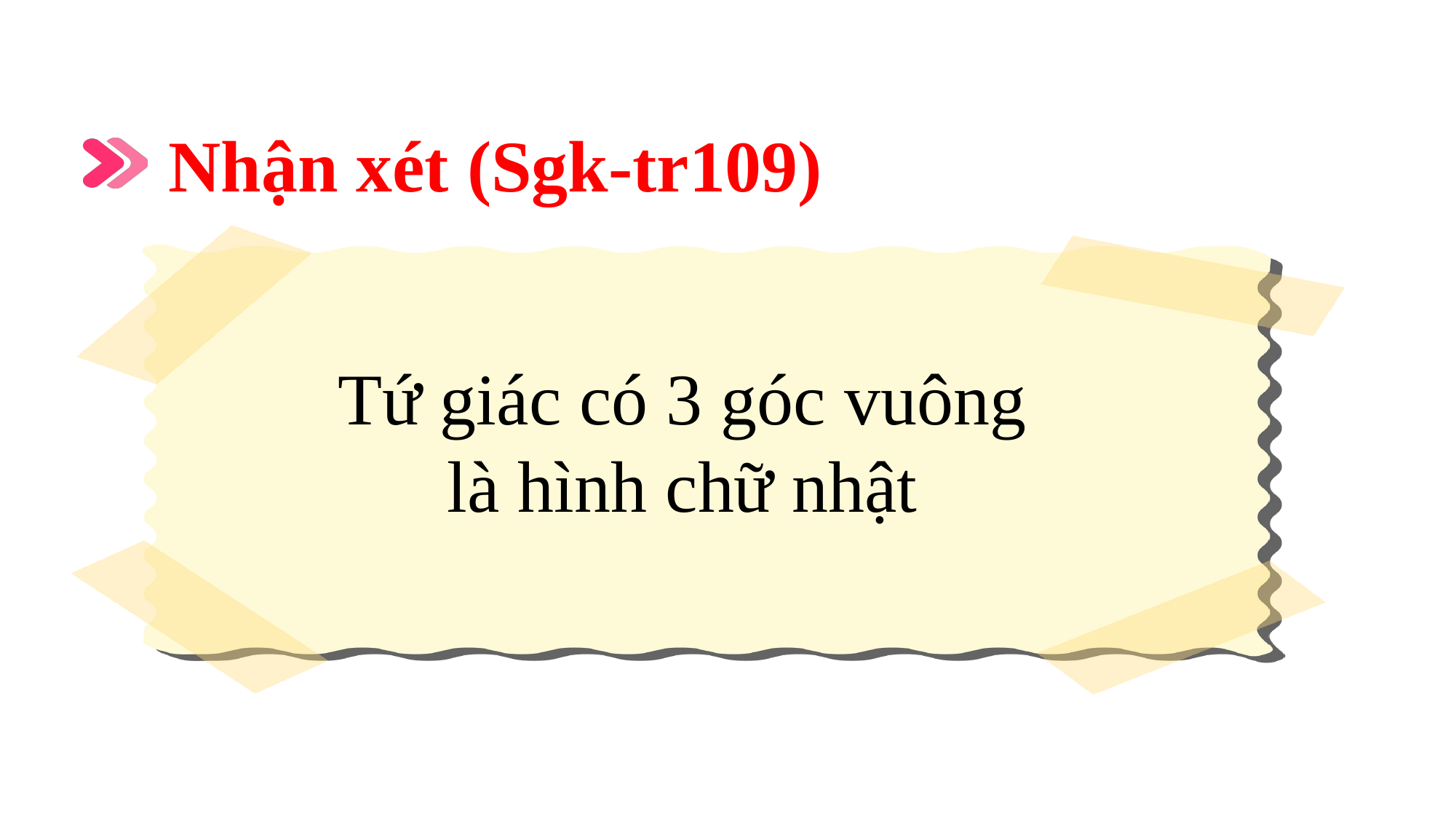

Nhận xét (Sgk-tr109)

Tứ giác có 3 góc vuông là hình chữ nhật